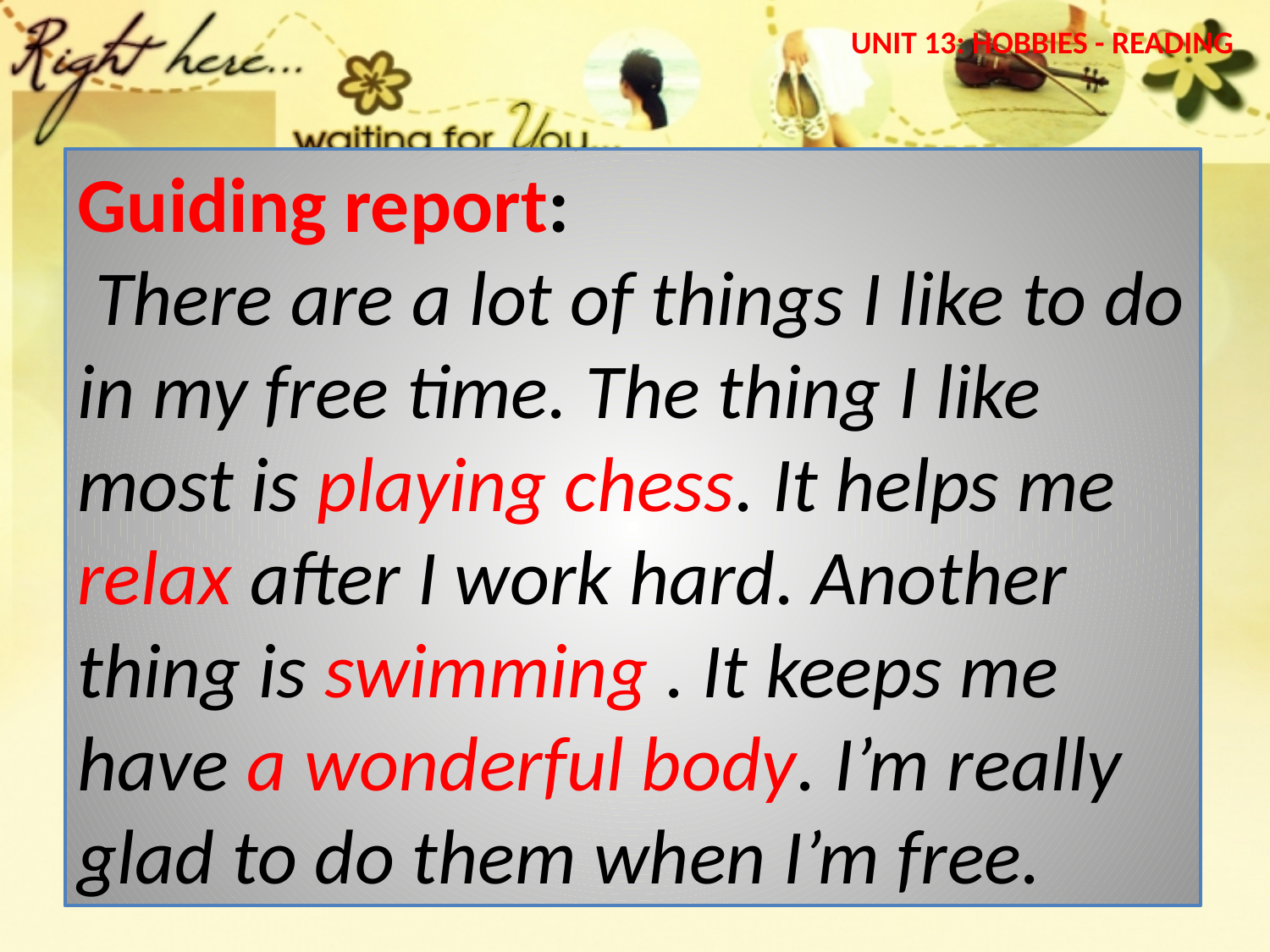

UNIT 13: HOBBIES - READING
Guiding report:
 There are a lot of things I like to do in my free time. The thing I like most is playing chess. It helps me relax after I work hard. Another thing is swimming . It keeps me have a wonderful body. I’m really glad to do them when I’m free.